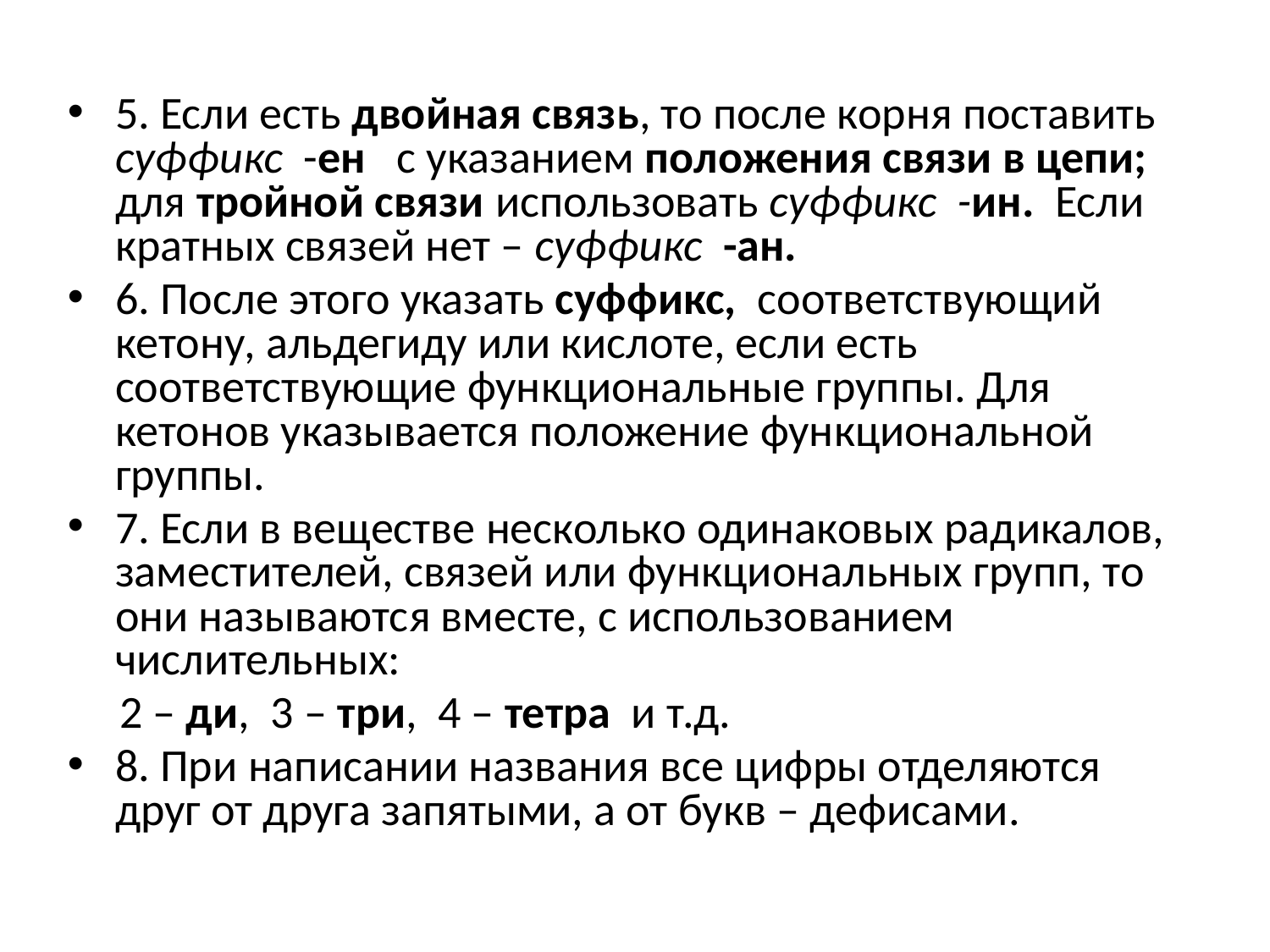

5. Если есть двойная связь, то после корня поставить суффикс  -ен   с указанием положения связи в цепи; для тройной связи использовать суффикс  -ин.  Если кратных связей нет – суффикс  -ан.
6. После этого указать суффикс,  соответствующий кетону, альдегиду или кислоте, если есть соответствующие функциональные группы. Для кетонов указывается положение функциональной группы.
7. Если в веществе несколько одинаковых радикалов, заместителей, связей или функциональных групп, то они называются вместе, с использованием числительных:
     2 – ди,  3 – три,  4 – тетра  и т.д.
8. При написании названия все цифры отделяются друг от друга запятыми, а от букв – дефисами.